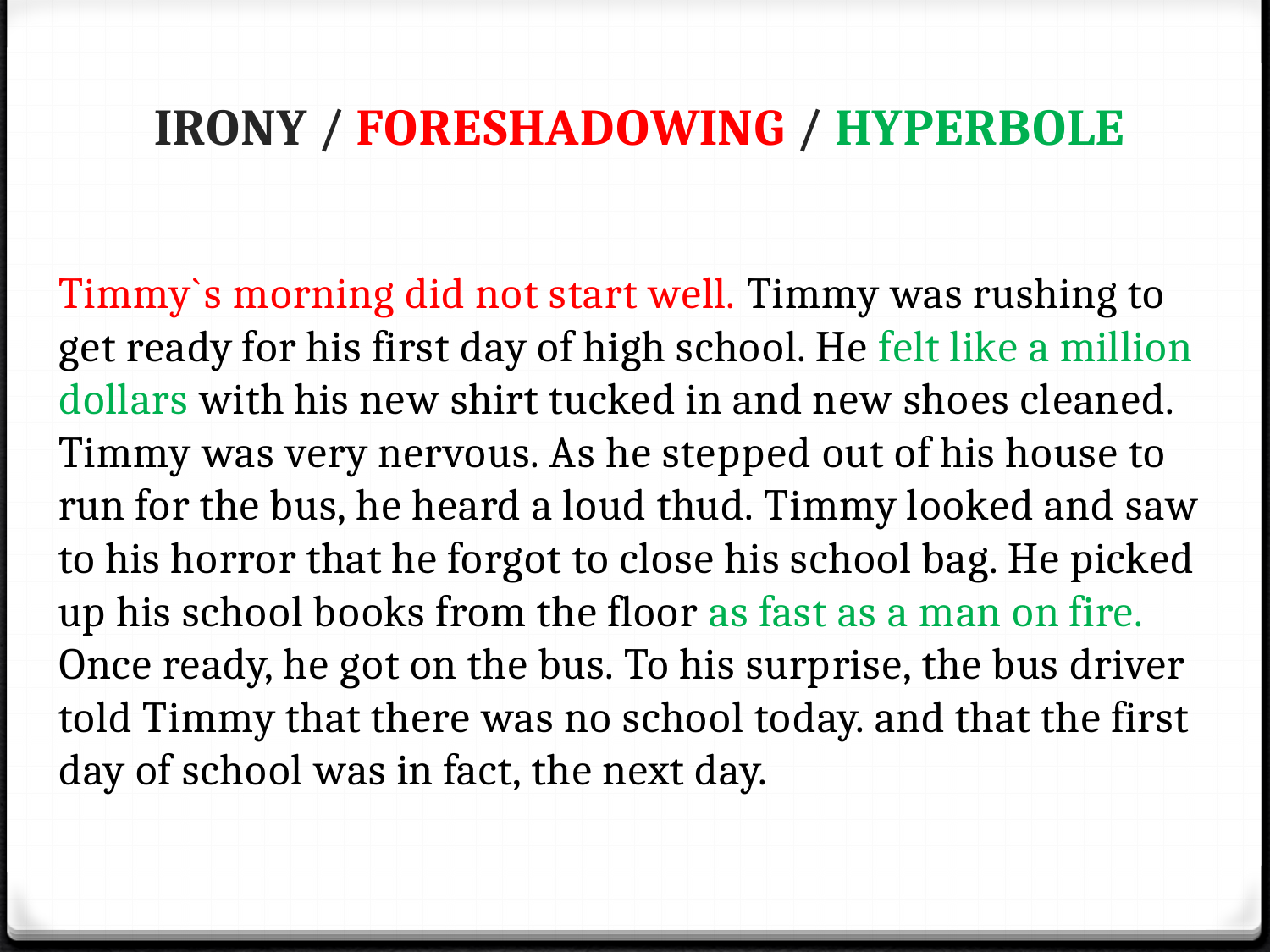

# IRONY / FORESHADOWING / HYPERBOLE

Timmy`s morning did not start well. Timmy was rushing to get ready for his first day of high school. He felt like a million dollars with his new shirt tucked in and new shoes cleaned. Timmy was very nervous. As he stepped out of his house to run for the bus, he heard a loud thud. Timmy looked and saw to his horror that he forgot to close his school bag. He picked up his school books from the floor as fast as a man on fire. Once ready, he got on the bus. To his surprise, the bus driver told Timmy that there was no school today. and that the first day of school was in fact, the next day.